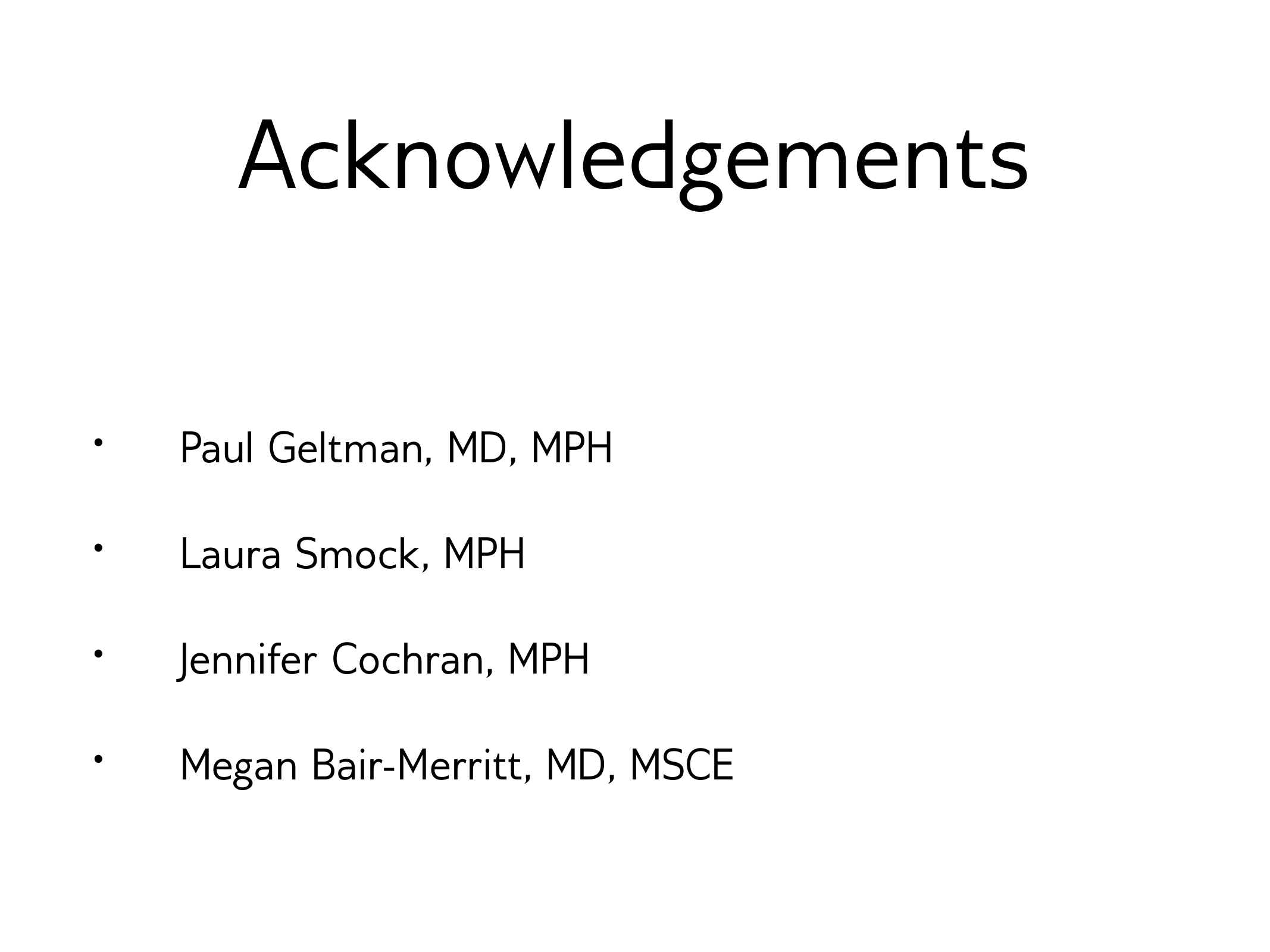

# Acknowledgements
Paul Geltman, MD, MPH
Laura Smock, MPH
Jennifer Cochran, MPH
Megan Bair-Merritt, MD, MSCE